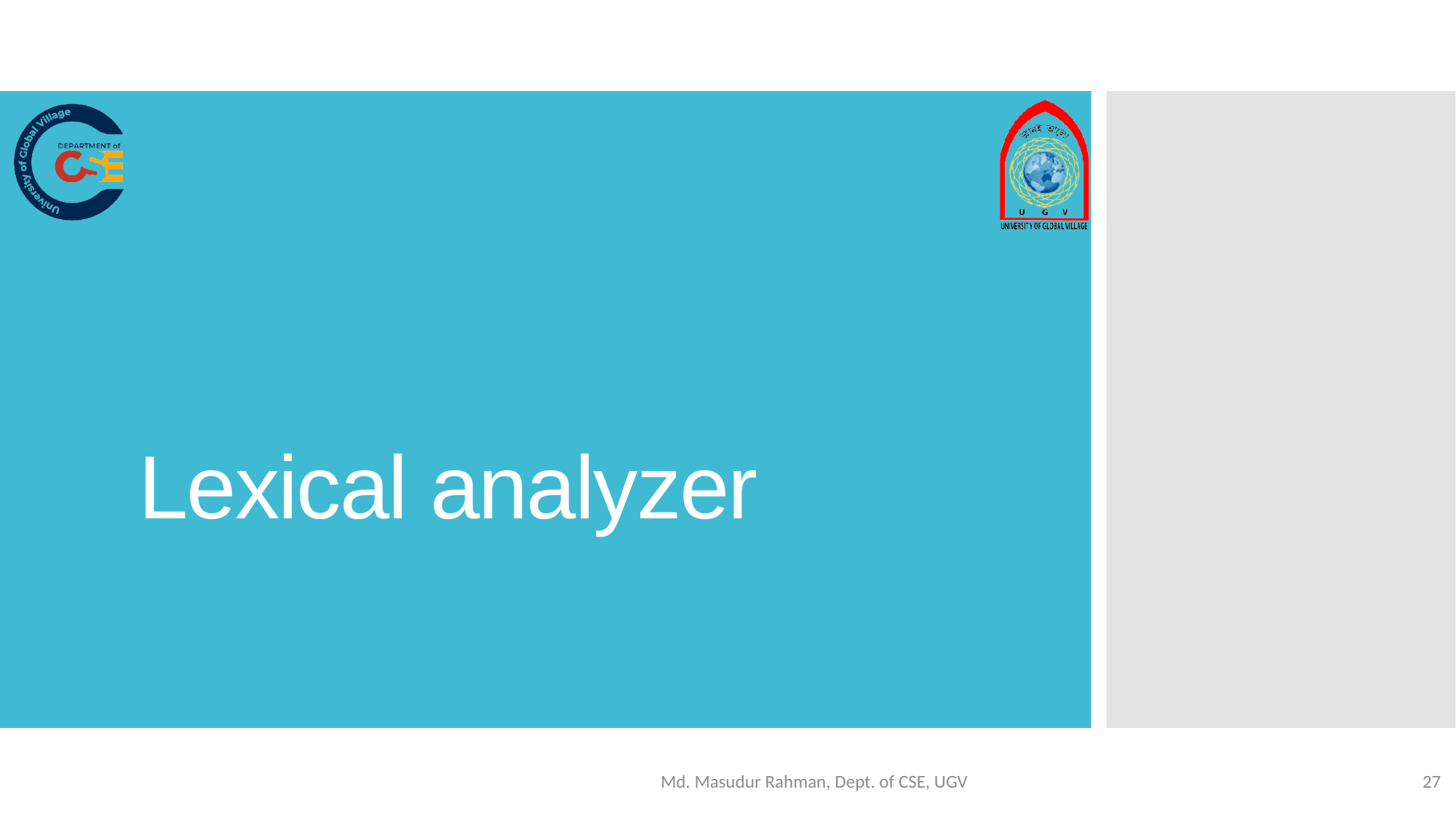

# Lexical analyzer

Md. Masudur Rahman, Dept. of CSE, UGV
27